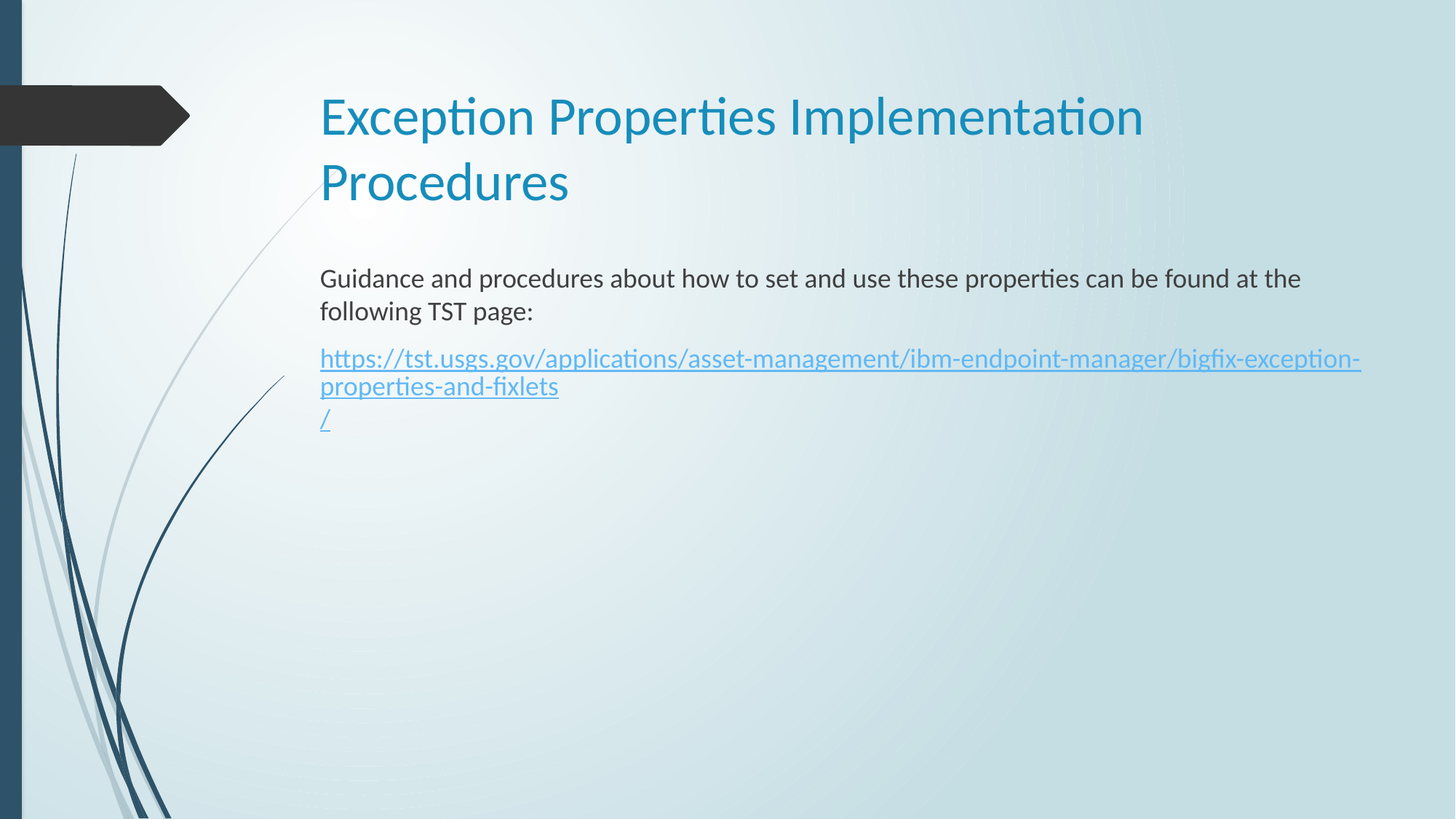

# Exception Properties Implementation Procedures
Guidance and procedures about how to set and use these properties can be found at the following TST page:
https://tst.usgs.gov/applications/asset-management/ibm-endpoint-manager/bigfix-exception-properties-and-fixlets/